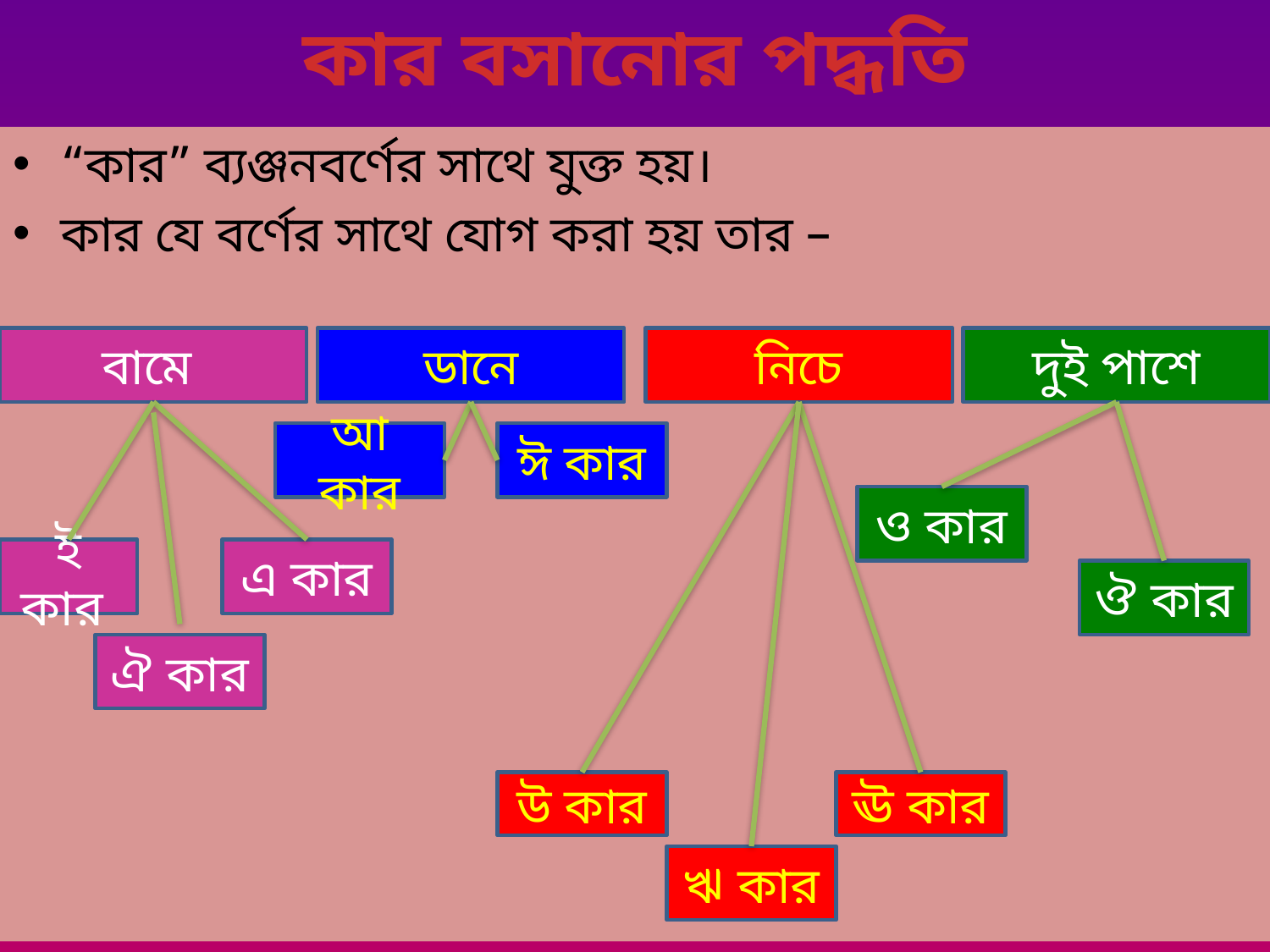

# কার বসানোর পদ্ধতি
“কার” ব্যঞ্জনবর্ণের সাথে যুক্ত হয়।
কার যে বর্ণের সাথে যোগ করা হয় তার –

বামে
ডানে
নিচে
দুই পাশে
ই কার
এ কার
আ কার
ঈ কার
উ কার
ঋ কার
ঊ কার
ও কার
ঔ কার
ঐ কার